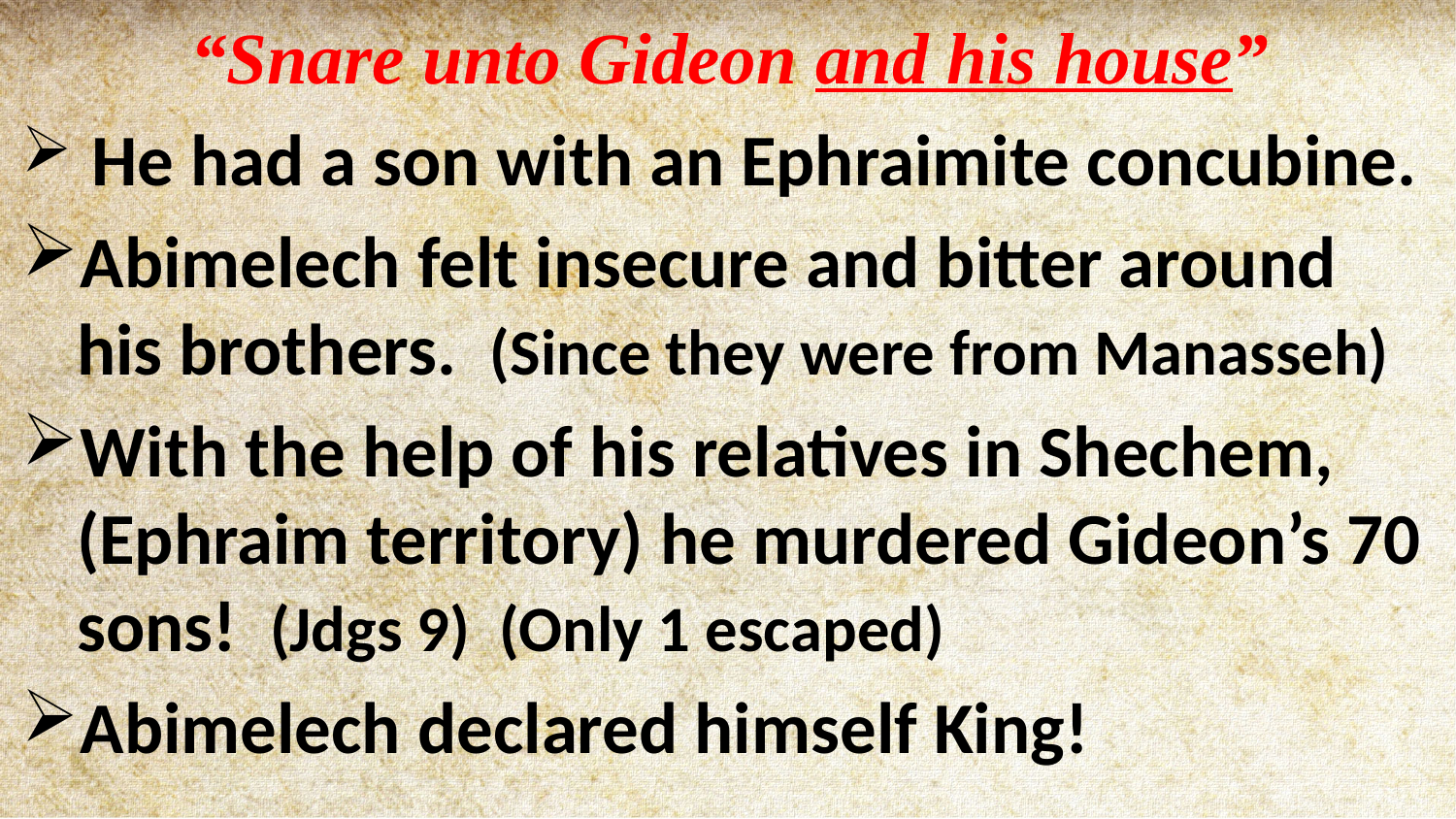

“Snare unto Gideon and his house”
 He had a son with an Ephraimite concubine.
Abimelech felt insecure and bitter around his brothers.  (Since they were from Manasseh)
With the help of his relatives in Shechem, (Ephraim territory) he murdered Gideon’s 70 sons!  (Jdgs 9)  (Only 1 escaped)
Abimelech declared himself King!